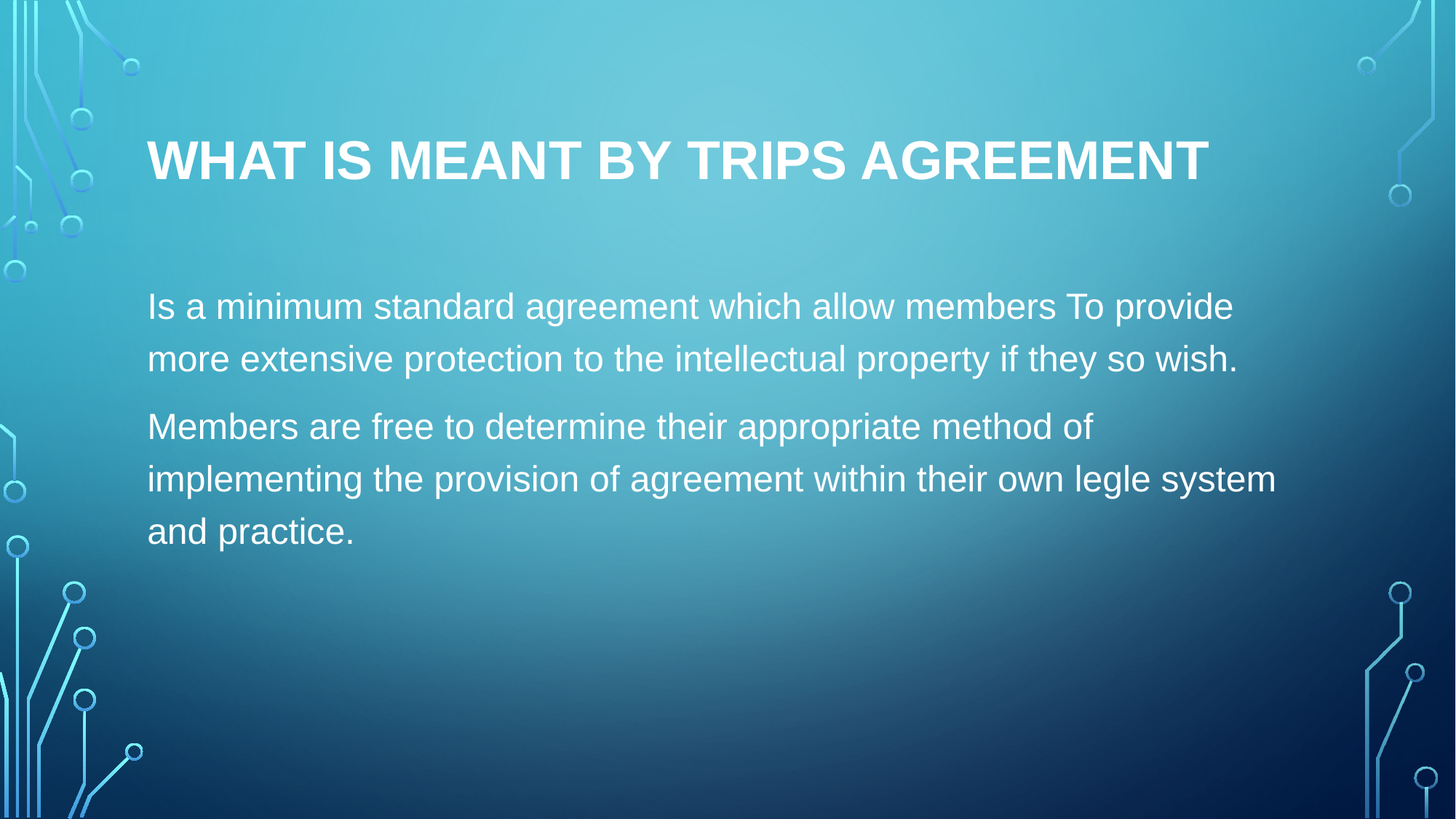

# What is meant by trips agreement
Is a minimum standard agreement which allow members To provide more extensive protection to the intellectual property if they so wish.
Members are free to determine their appropriate method of implementing the provision of agreement within their own legle system and practice.